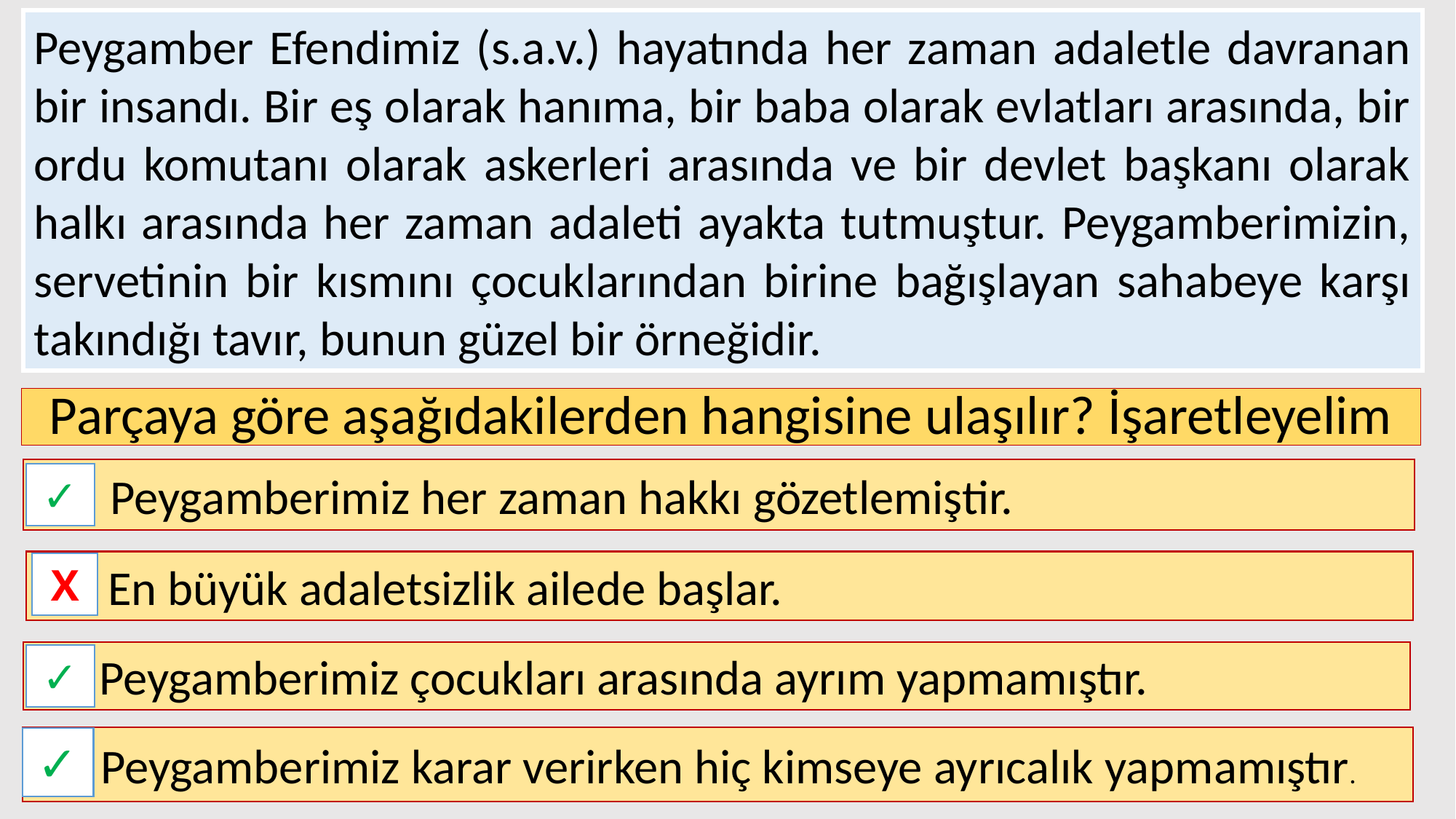

Peygamber Efendimiz (s.a.v.) hayatında her zaman adaletle davranan bir insandı. Bir eş olarak hanıma, bir baba olarak evlatları arasında, bir ordu komutanı olarak askerleri arasında ve bir devlet başkanı olarak halkı arasında her zaman adaleti ayakta tutmuştur. Peygamberimizin, servetinin bir kısmını çocuklarından birine bağışlayan sahabeye karşı takındığı tavır, bunun güzel bir örneğidir.
# Parçaya göre aşağıdakilerden hangisine ulaşılır? İşaretleyelim
       Peygamberimiz her zaman hakkı gözetlemiştir.
✓
  En büyük adaletsizlik ailede başlar.
X
      Peygamberimiz çocukları arasında ayrım yapmamıştır.
✓
       Peygamberimiz karar verirken hiç kimseye ayrıcalık yapmamıştır.
✓